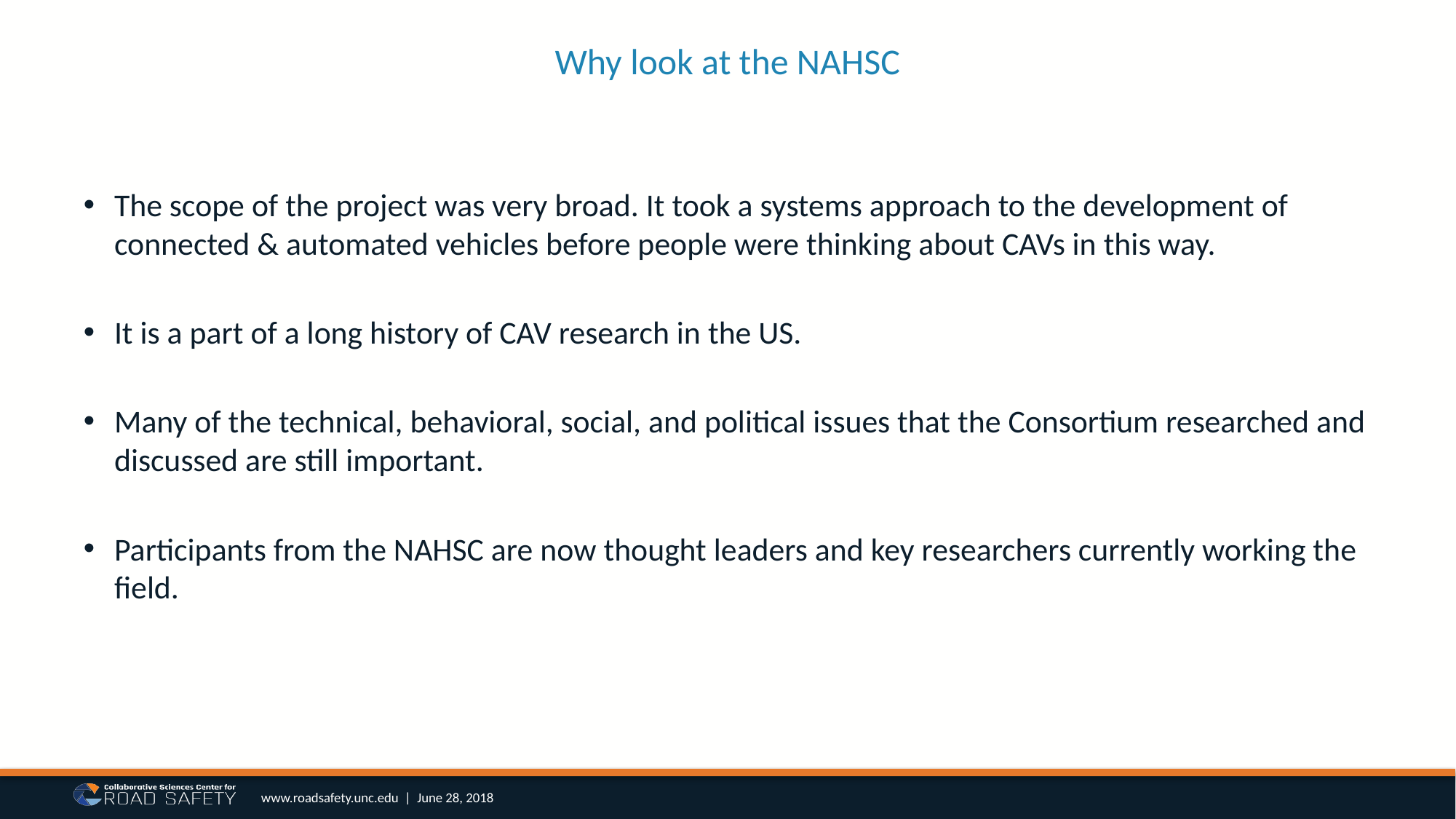

# Why look at the NAHSC
The scope of the project was very broad. It took a systems approach to the development of connected & automated vehicles before people were thinking about CAVs in this way.

It is a part of a long history of CAV research in the US.

Many of the technical, behavioral, social, and political issues that the Consortium researched and discussed are still important.

Participants from the NAHSC are now thought leaders and key researchers currently working the field.

www.roadsafety.unc.edu  |  June 28, 2018